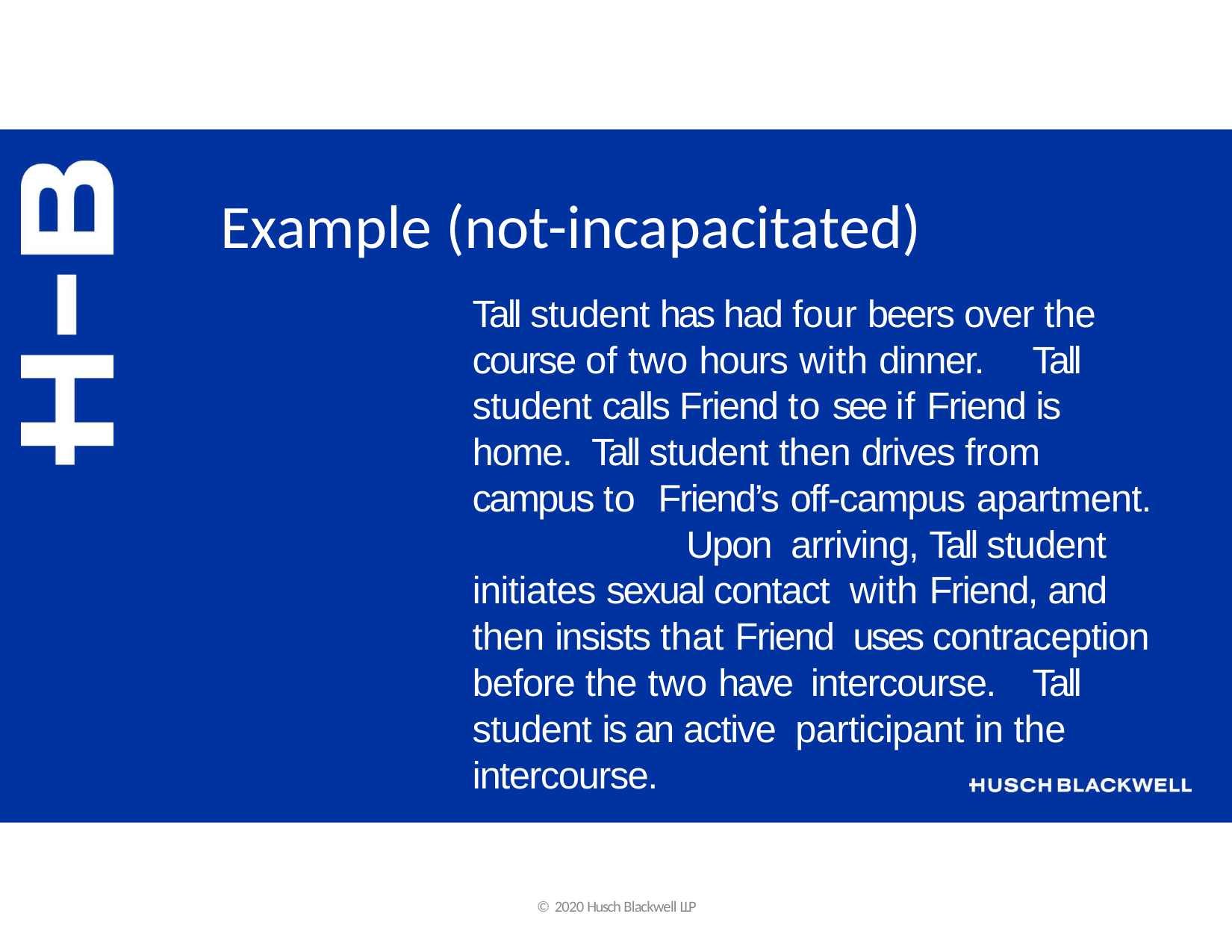

# Example (not-incapacitated)
Tall student has had four beers over the  course of two hours with dinner.		Tall  student calls Friend to see if Friend is home.  Tall student then drives from campus to  Friend’s off-campus apartment.	Upon  arriving, Tall student initiates sexual contact  with Friend, and then insists that Friend  uses contraception before the two have  intercourse.	Tall student is an active  participant in the intercourse.

© 2020 Husch Blackwell LLP